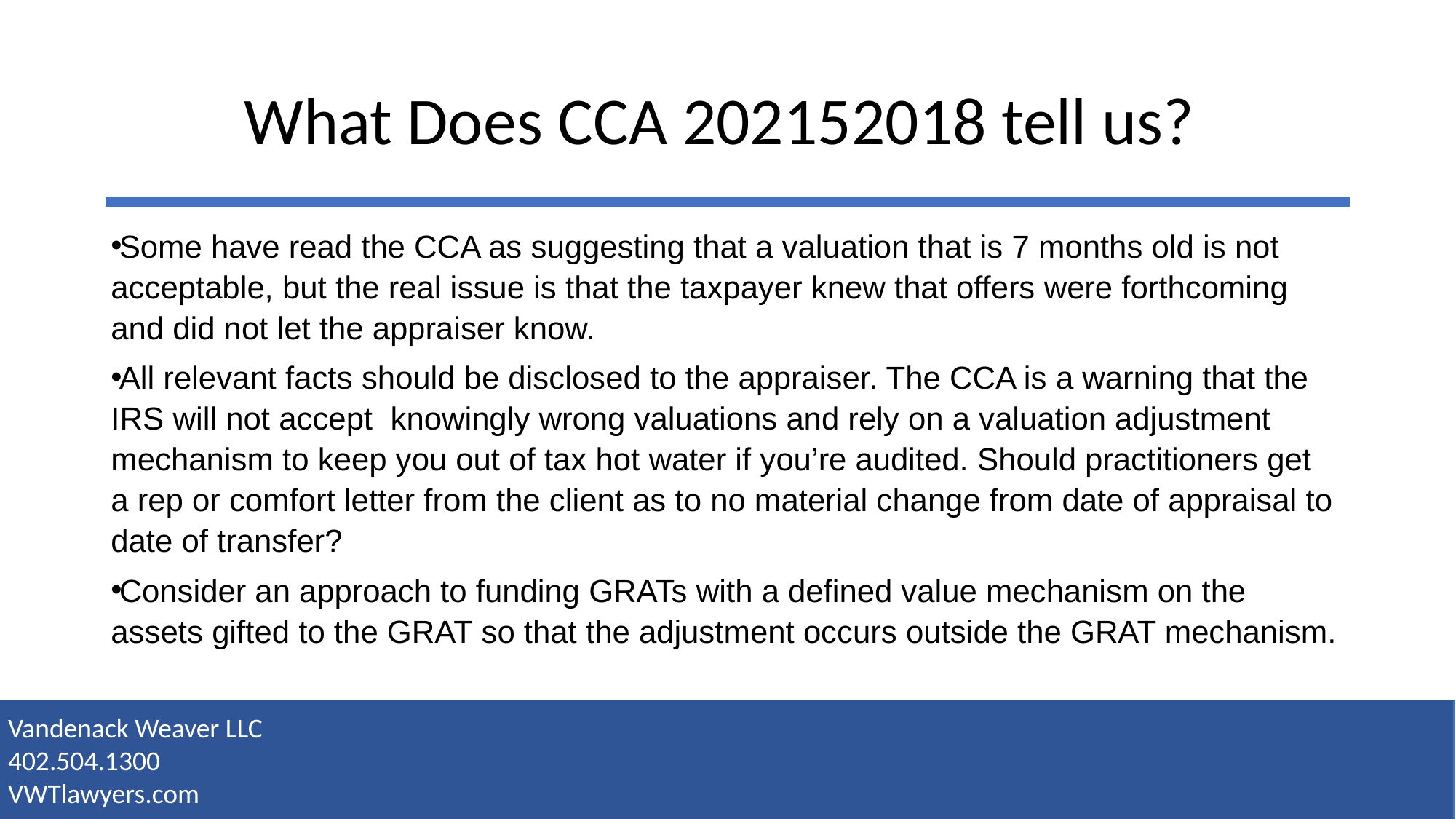

# What Does CCA 202152018 tell us?
Some have read the CCA as suggesting that a valuation that is 7 months old is not acceptable, but the real issue is that the taxpayer knew that offers were forthcoming and did not let the appraiser know.
All relevant facts should be disclosed to the appraiser. The CCA is a warning that the IRS will not accept  knowingly wrong valuations and rely on a valuation adjustment mechanism to keep you out of tax hot water if you’re audited. Should practitioners get a rep or comfort letter from the client as to no material change from date of appraisal to date of transfer?
Consider an approach to funding GRATs with a defined value mechanism on the assets gifted to the GRAT so that the adjustment occurs outside the GRAT mechanism.
Vandenack Weaver LLC
402.504.1300
VWTlawyers.com